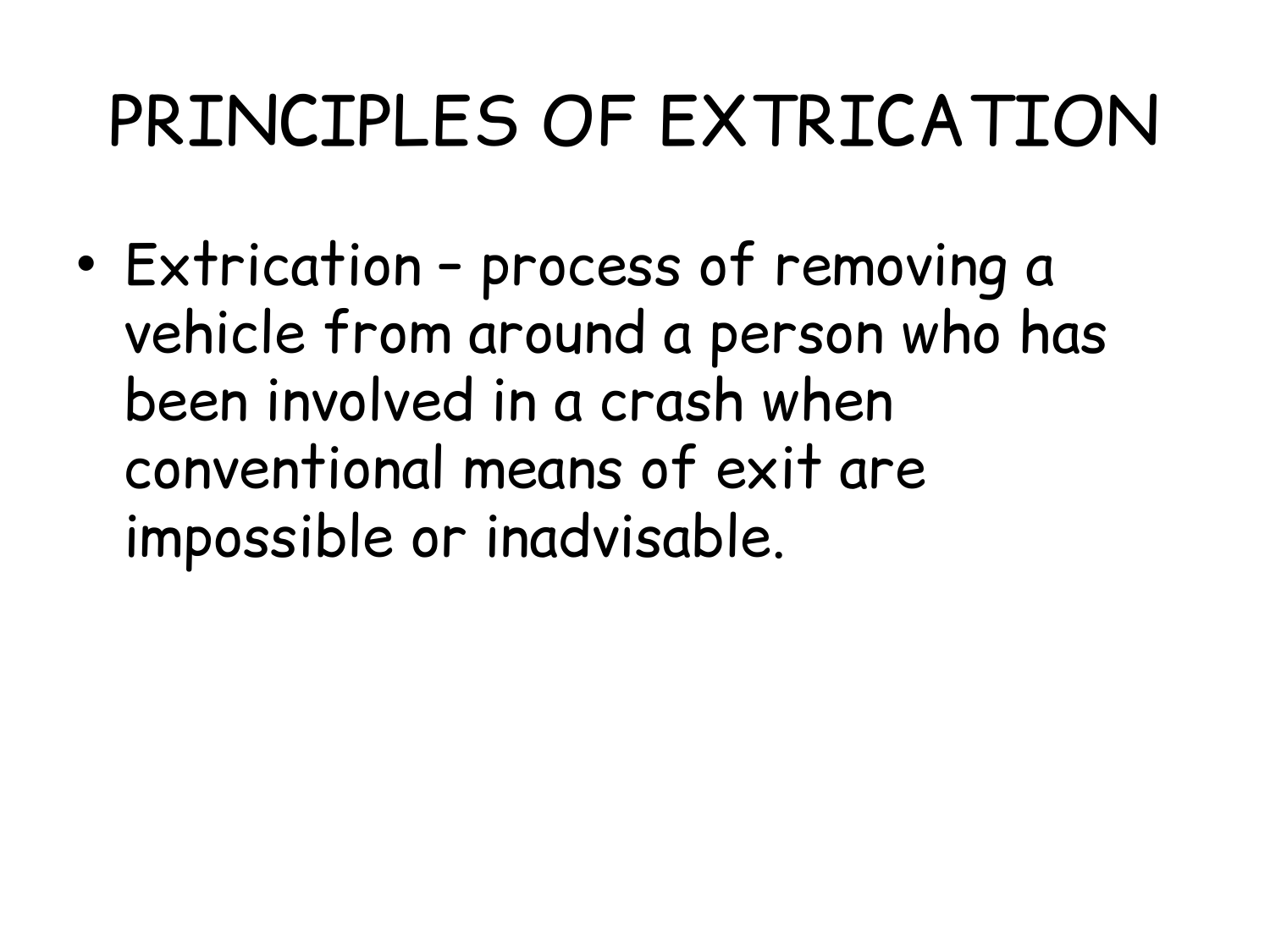

# PRINCIPLES OF EXTRICATION
Extrication – process of removing a vehicle from around a person who has been involved in a crash when conventional means of exit are impossible or inadvisable.